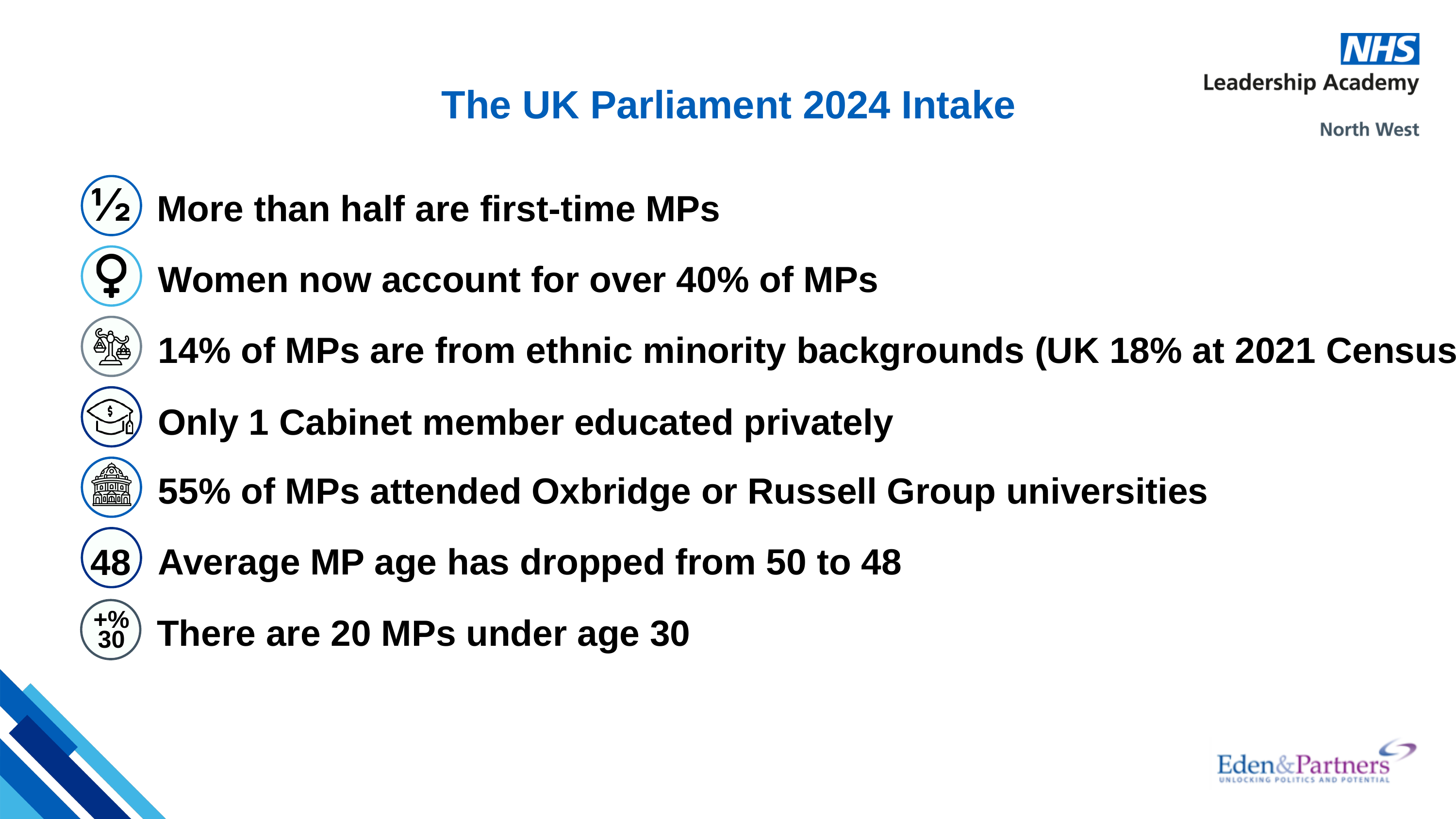

The UK Parliament 2024 Intake

More than half are first-time MPs​

Women now account for over 40% of MPs​

14% of MPs are from ethnic minority backgrounds (UK 18% at 2021 Census)

Only 1 Cabinet member educated privately​

55% of MPs attended Oxbridge or Russell Group universities​

Average MP age has dropped from 50 to 48​
48

There are 20 MPs under age 30
+%
30